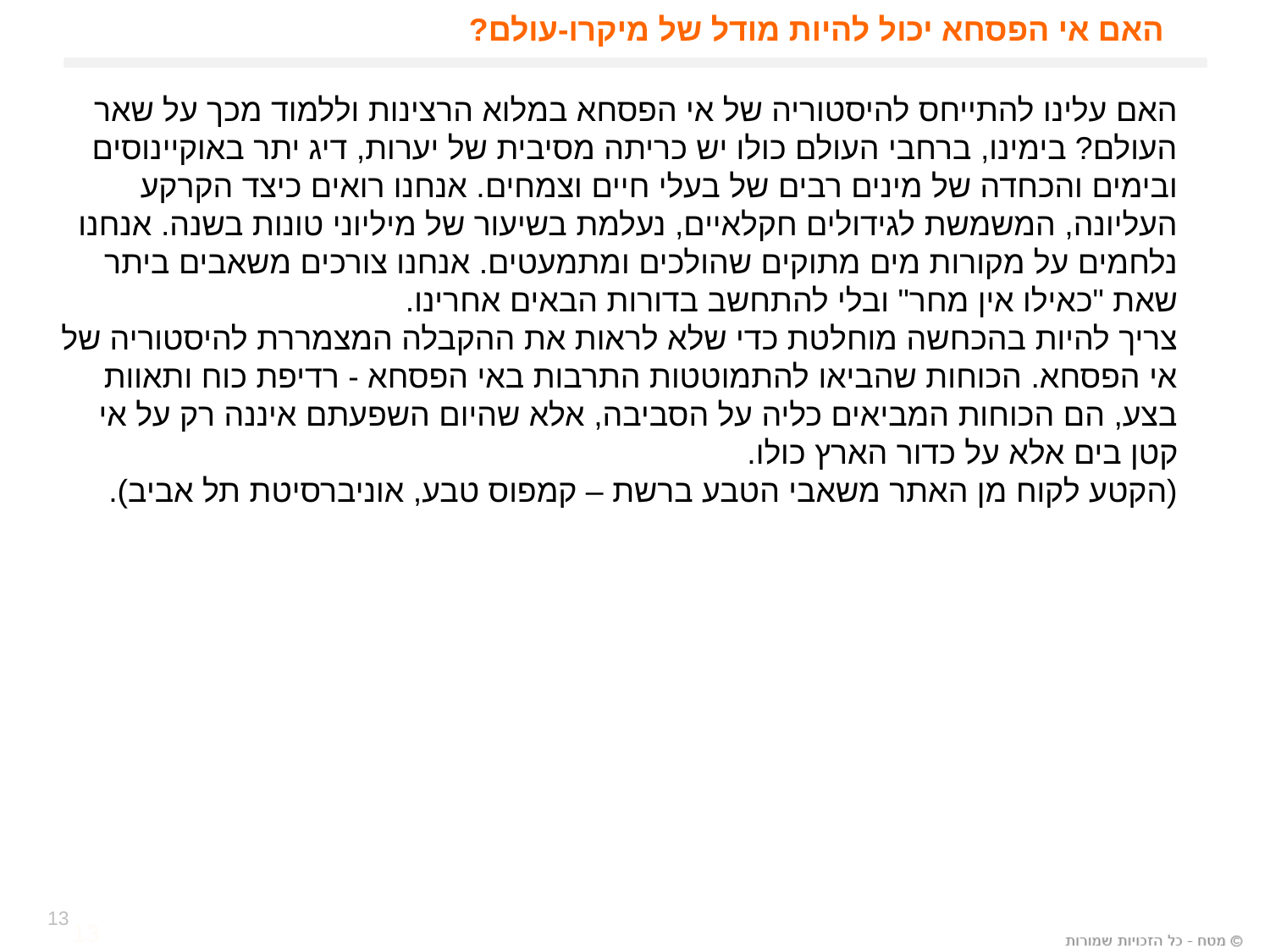

# האם אי הפסחא יכול להיות מודל של מיקרו-עולם?

האם עלינו להתייחס להיסטוריה של אי הפסחא במלוא הרצינות וללמוד מכך על שאר העולם? בימינו, ברחבי העולם כולו יש כריתה מסיבית של יערות, דיג יתר באוקיינוסים ובימים והכחדה של מינים רבים של בעלי חיים וצמחים. אנחנו רואים כיצד הקרקע העליונה, המשמשת לגידולים חקלאיים, נעלמת בשיעור של מיליוני טונות בשנה. אנחנו נלחמים על מקורות מים מתוקים שהולכים ומתמעטים. אנחנו צורכים משאבים ביתר שאת "כאילו אין מחר" ובלי להתחשב בדורות הבאים אחרינו.
צריך להיות בהכחשה מוחלטת כדי שלא לראות את ההקבלה המצמררת להיסטוריה של אי הפסחא. הכוחות שהביאו להתמוטטות התרבות באי הפסחא - רדיפת כוח ותאוות בצע, הם הכוחות המביאים כליה על הסביבה, אלא שהיום השפעתם איננה רק על אי קטן בים אלא על כדור הארץ כולו.
(הקטע לקוח מן האתר משאבי הטבע ברשת – קמפוס טבע, אוניברסיטת תל אביב).

13
13